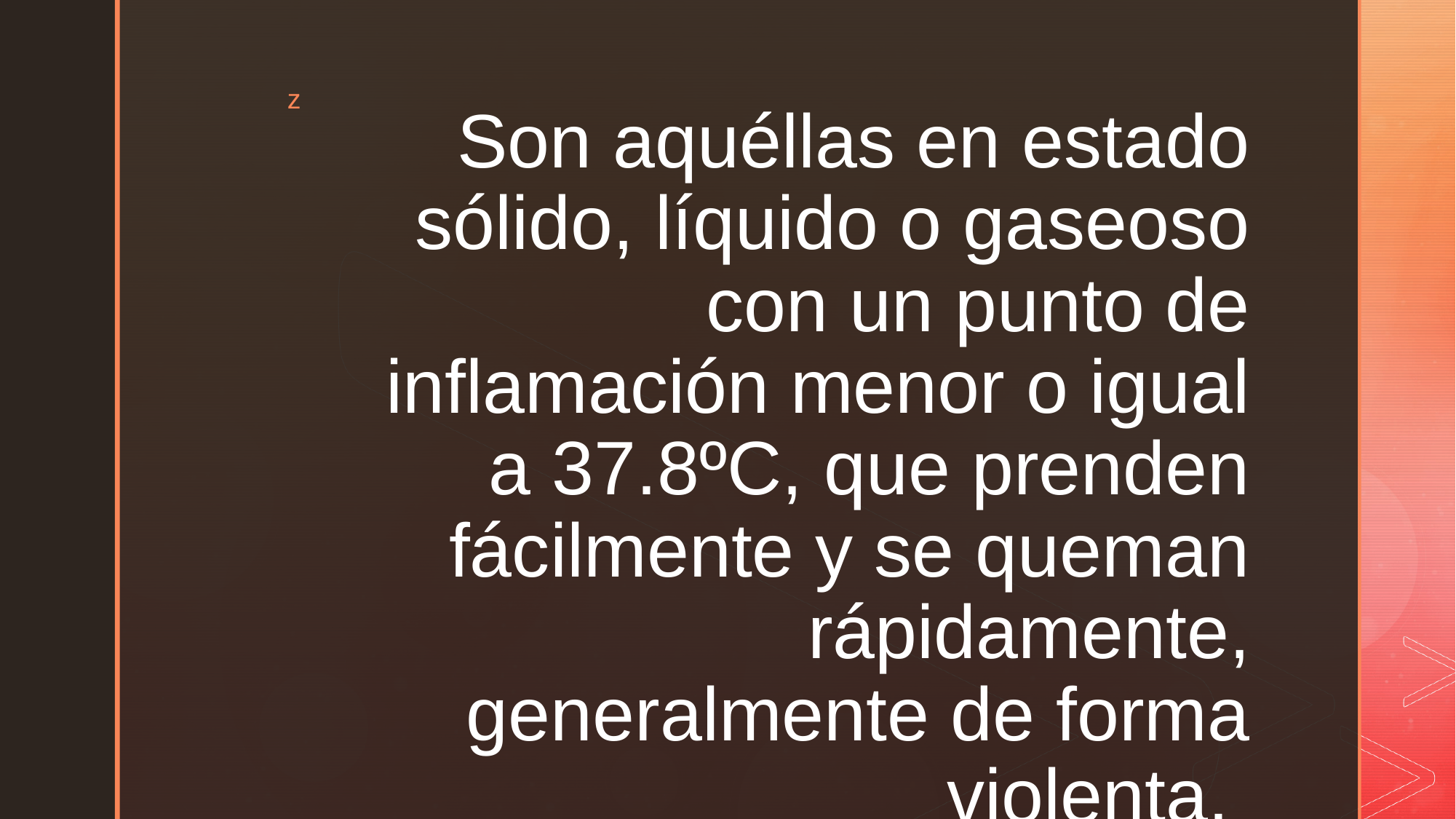

# Son aquéllas en estado sólido, líquido o gaseoso con un punto de inflamación menor o igual a 37.8ºC, que prenden fácilmente y se queman rápidamente, generalmente de forma violenta.